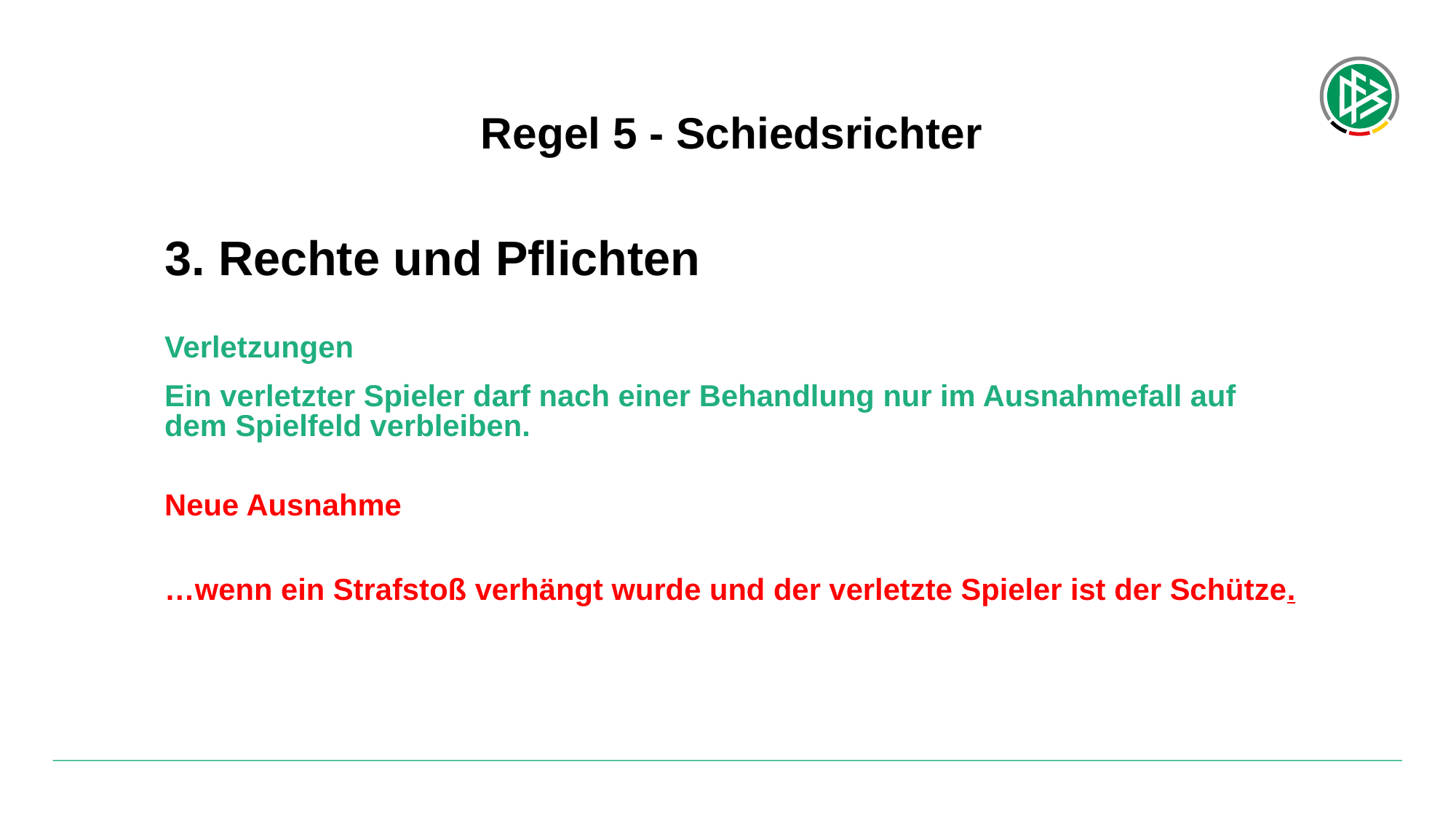

Regel 5 - Schiedsrichter

3. Rechte und Pflichten
Verletzungen
Ein verletzter Spieler darf nach einer Behandlung nur im Ausnahmefall auf dem Spielfeld verbleiben.
Neue Ausnahme

…wenn ein Strafstoß verhängt wurde und der verletzte Spieler ist der Schütze.
6